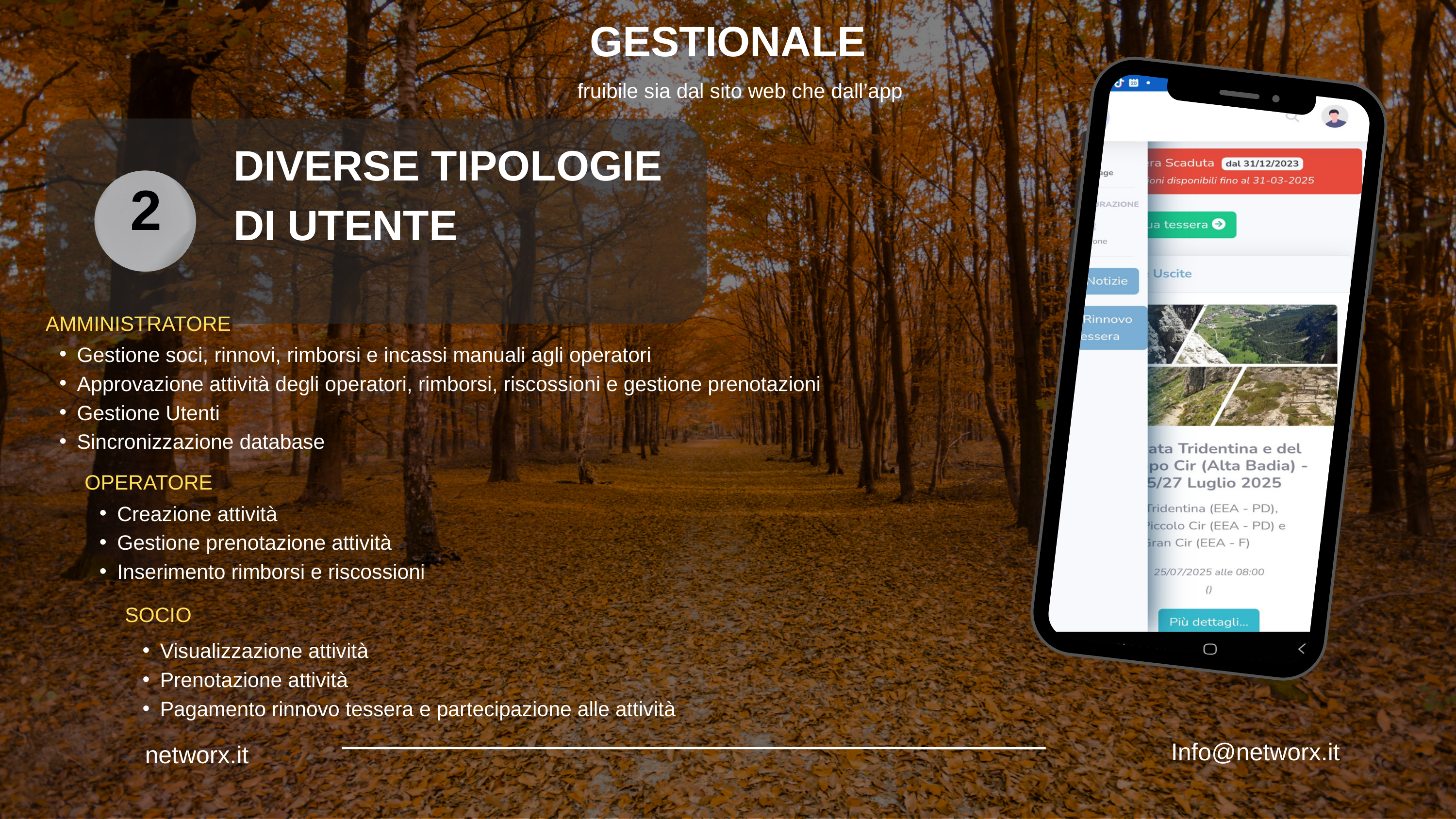

GESTIONALE

fruibile sia dal sito web che dall’app

DIVERSE TIPOLOGIE DI UTENTE

2
AMMINISTRATORE
Gestione soci, rinnovi, rimborsi e incassi manuali agli operatori
Approvazione attività degli operatori, rimborsi, riscossioni e gestione prenotazioni
Gestione Utenti
Sincronizzazione database

OPERATORE
Creazione attività
Gestione prenotazione attività
Inserimento rimborsi e riscossioni
SOCIO
Visualizzazione attività
Prenotazione attività
Pagamento rinnovo tessera e partecipazione alle attività
Info@networx.it
networx.it